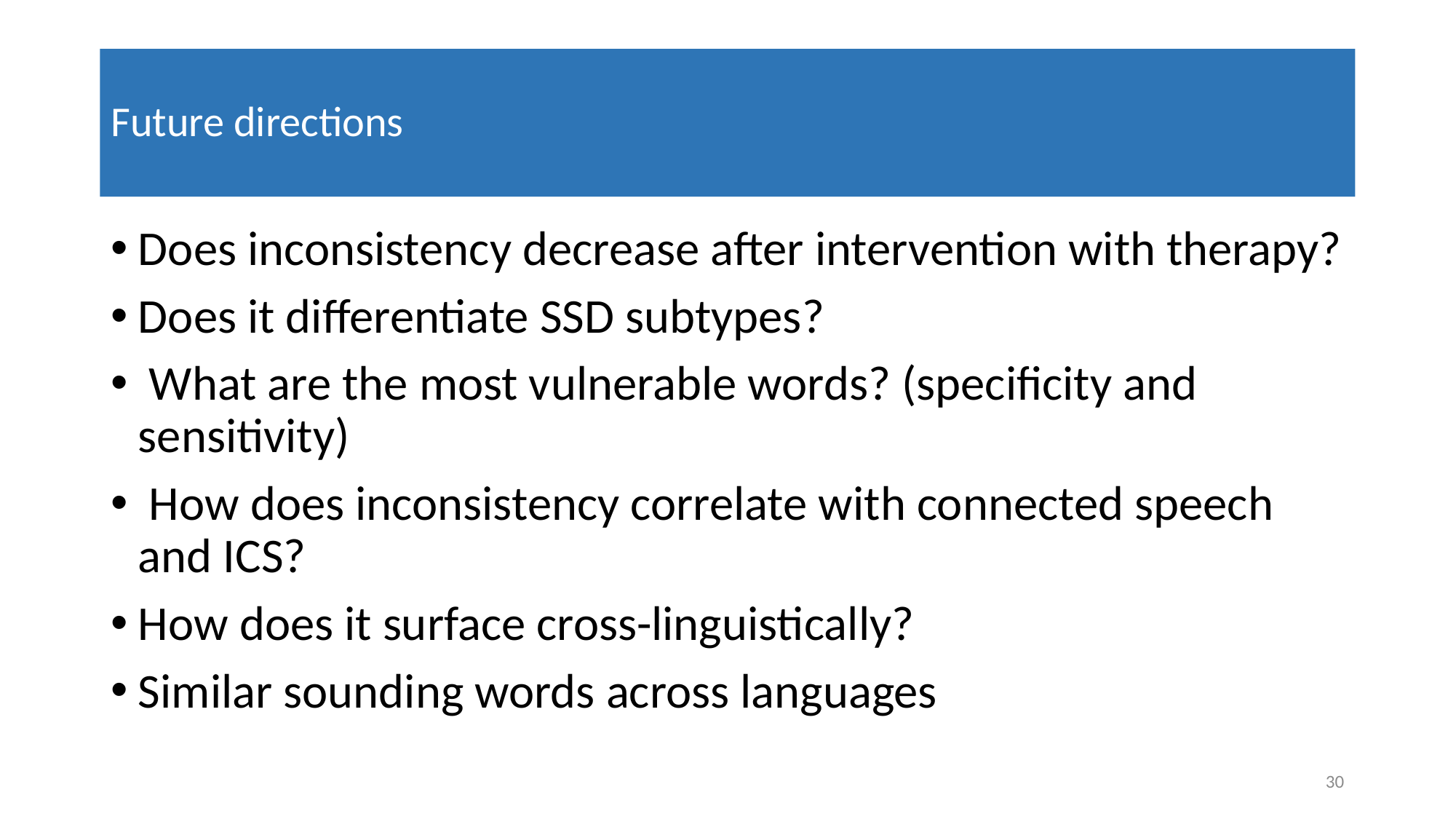

# Future directions
Does inconsistency decrease after intervention with therapy?
Does it differentiate SSD subtypes?
 What are the most vulnerable words? (specificity and sensitivity)
 How does inconsistency correlate with connected speech and ICS?
How does it surface cross-linguistically?
Similar sounding words across languages
30